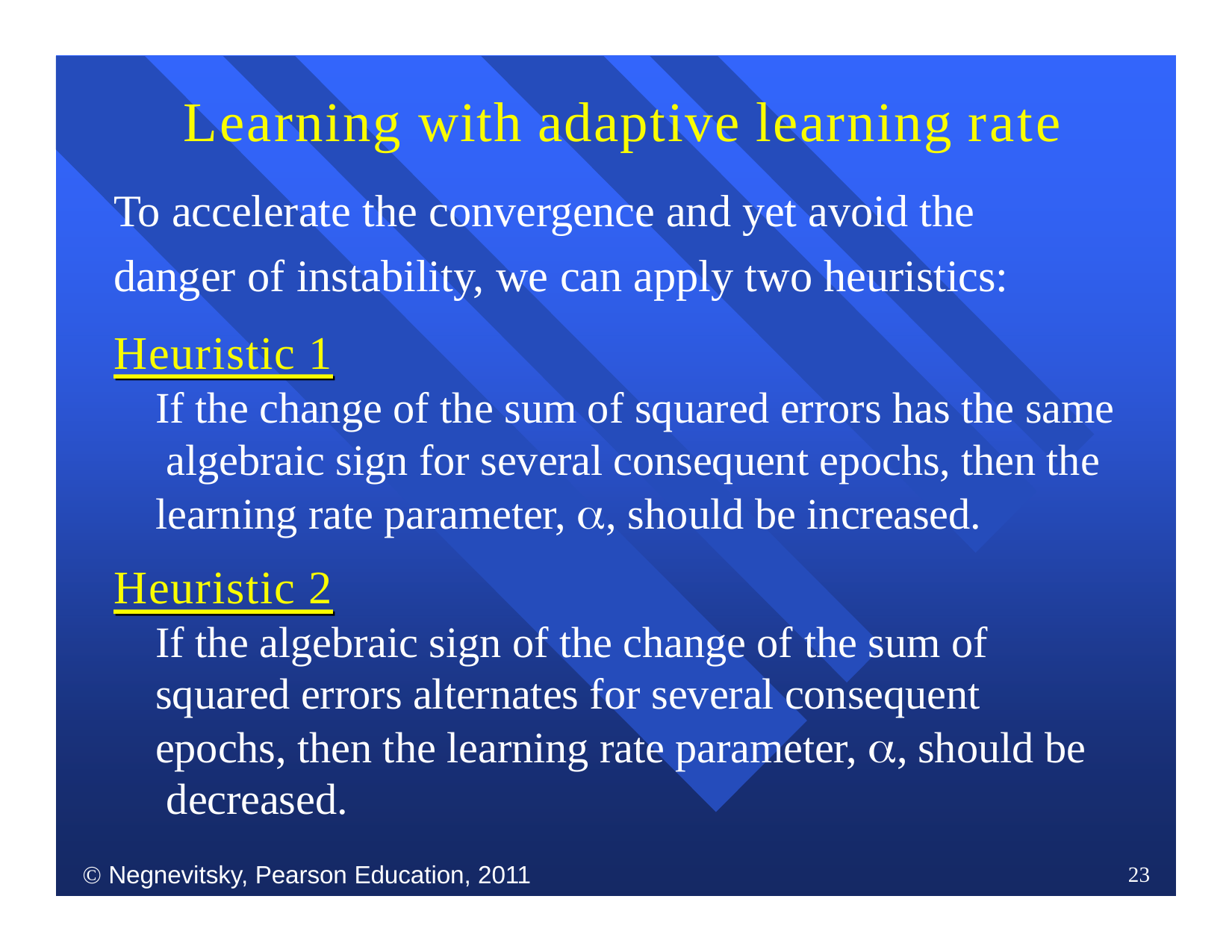

# Learning with adaptive learning rate
To accelerate the convergence and yet avoid the  danger of instability, we can apply two heuristics:
Heuristic 1
If the change of the sum of squared errors has the same  algebraic sign for several consequent epochs, then the  learning rate parameter, α, should be increased.
Heuristic 2
If the algebraic sign of the change of the sum of  squared errors alternates for several consequent  epochs, then the learning rate parameter, α, should be  decreased.

© Negnevitsky, Pearson Education, 2011
23